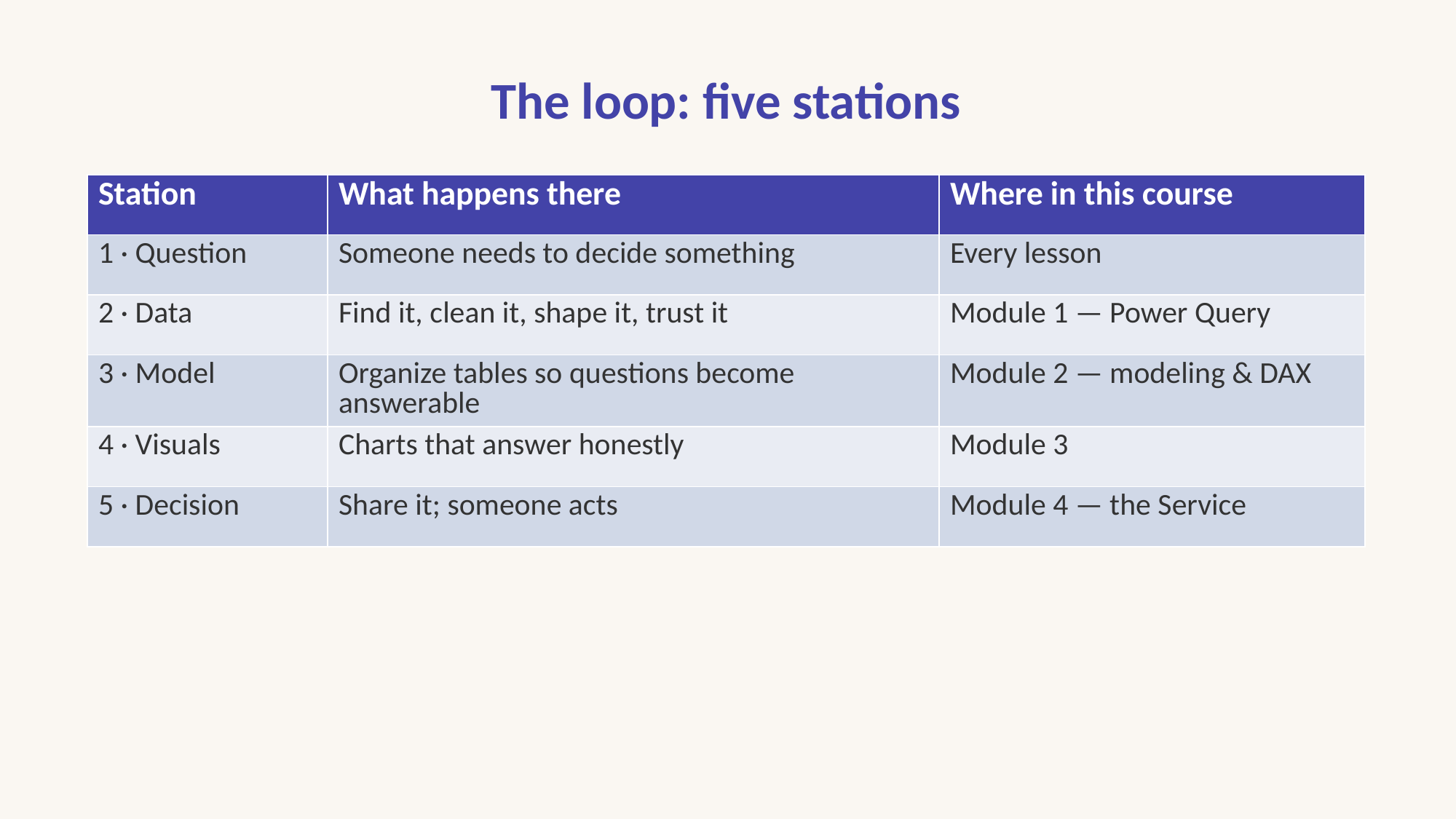

# The loop: five stations
| Station | What happens there | Where in this course |
| --- | --- | --- |
| 1 · Question | Someone needs to decide something | Every lesson |
| 2 · Data | Find it, clean it, shape it, trust it | Module 1 — Power Query |
| 3 · Model | Organize tables so questions become answerable | Module 2 — modeling & DAX |
| 4 · Visuals | Charts that answer honestly | Module 3 |
| 5 · Decision | Share it; someone acts | Module 4 — the Service |